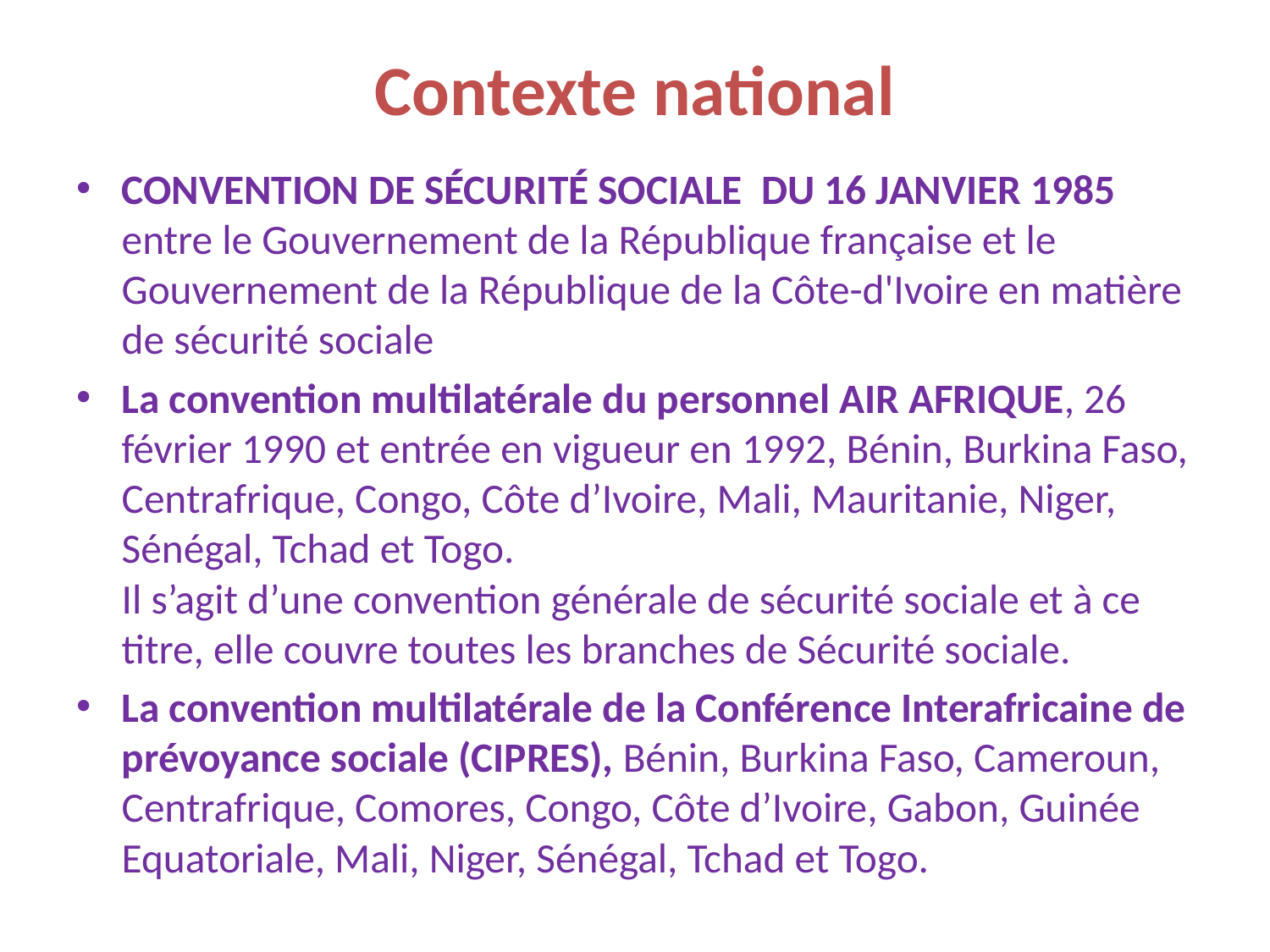

# Contexte national
CONVENTION DE SÉCURITÉ SOCIALE  DU 16 JANVIER 1985 entre le Gouvernement de la République française et le Gouvernement de la République de la Côte-d'Ivoire en matière de sécurité sociale
La convention multilatérale du personnel AIR AFRIQUE, 26 février 1990 et entrée en vigueur en 1992, Bénin, Burkina Faso, Centrafrique, Congo, Côte d’Ivoire, Mali, Mauritanie, Niger, Sénégal, Tchad et Togo.
Il s’agit d’une convention générale de sécurité sociale et à ce titre, elle couvre toutes les branches de Sécurité sociale.
La convention multilatérale de la Conférence Interafricaine de prévoyance sociale (CIPRES), Bénin, Burkina Faso, Cameroun, Centrafrique, Comores, Congo, Côte d’Ivoire, Gabon, Guinée Equatoriale, Mali, Niger, Sénégal, Tchad et Togo.